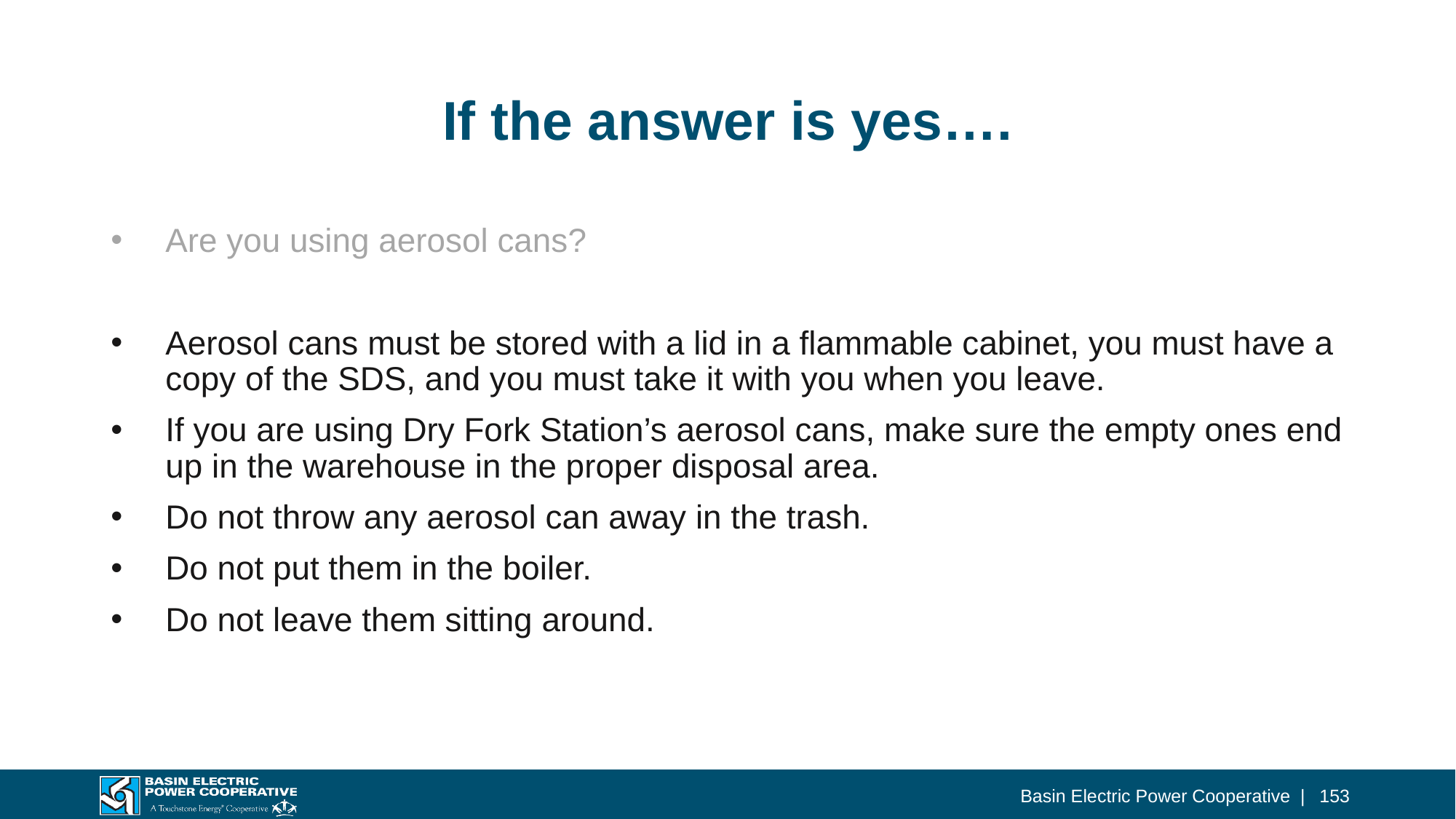

# If the answer is yes….
Are you using aerosol cans?

Aerosol cans must be stored with a lid in a flammable cabinet, you must have a copy of the SDS, and you must take it with you when you leave.
If you are using Dry Fork Station’s aerosol cans, make sure the empty ones end up in the warehouse in the proper disposal area.
Do not throw any aerosol can away in the trash.
Do not put them in the boiler.
Do not leave them sitting around.